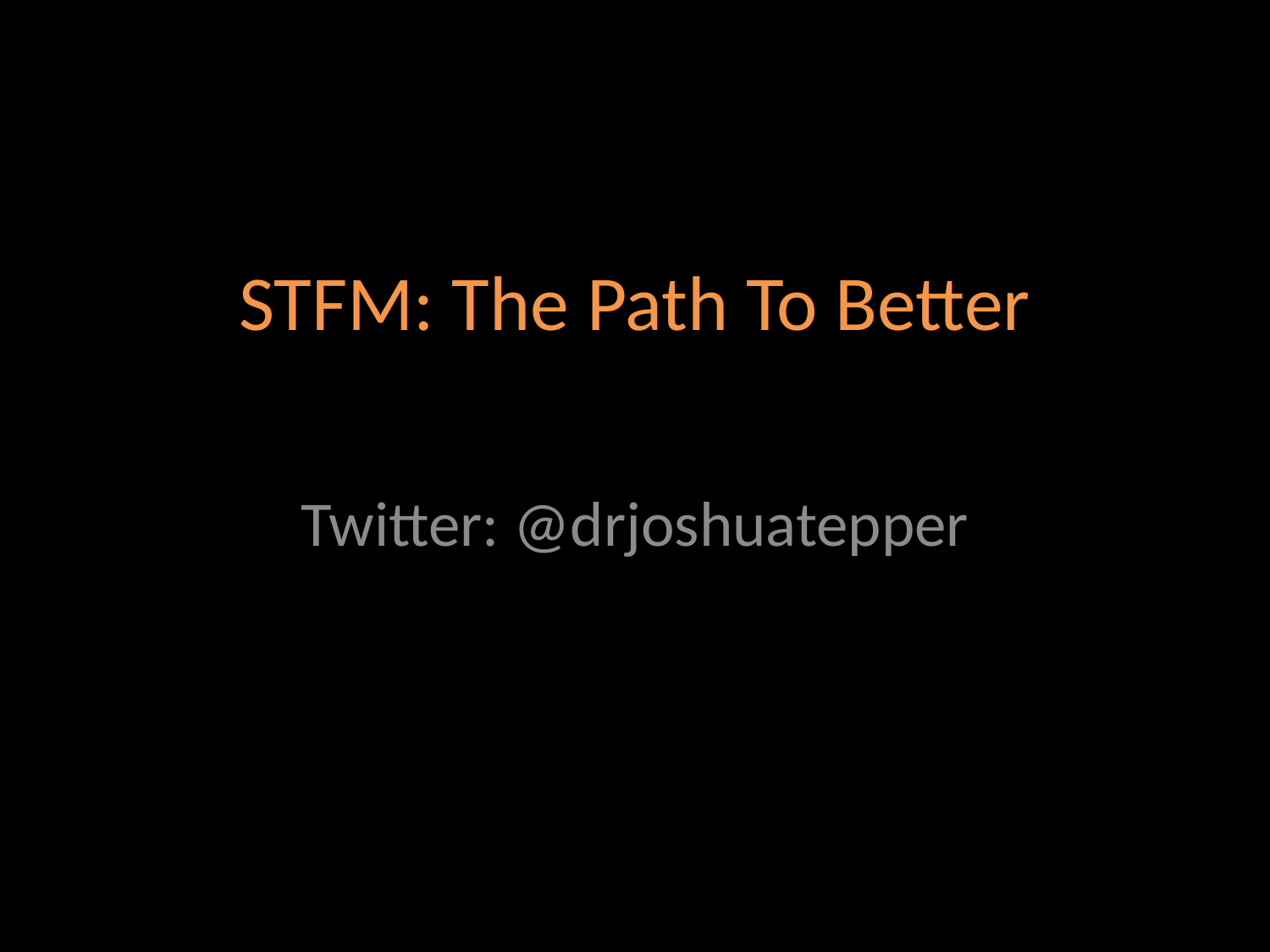

# STFM: The Path To Better
Twitter: @drjoshuatepper